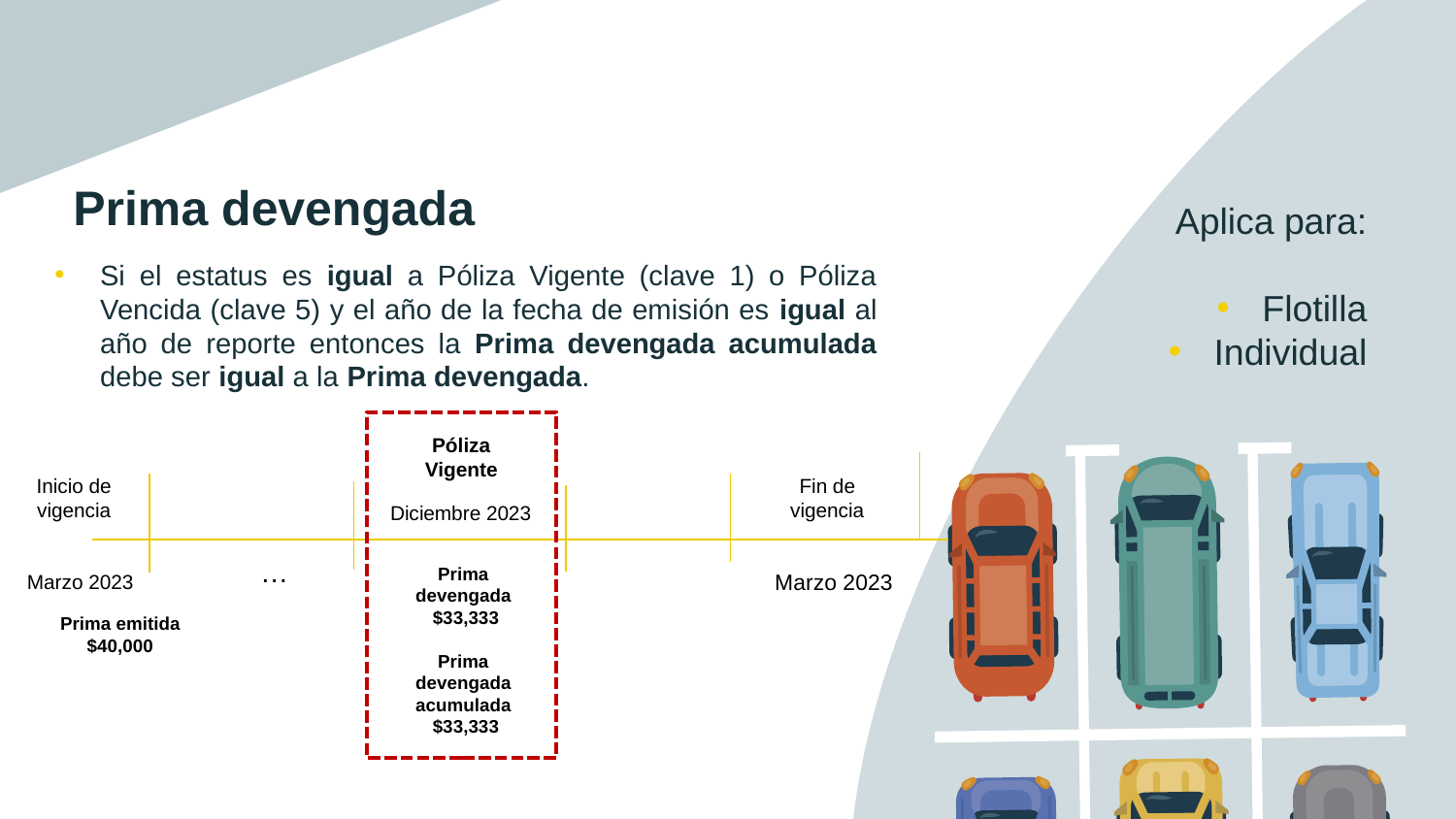

# Prima devengada
Aplica para:

Flotilla
Individual

Si el estatus es igual a Póliza Vigente (clave 1) o Póliza Vencida (clave 5) y el año de la fecha de emisión es igual al año de reporte entonces la Prima devengada acumulada debe ser igual a la Prima devengada.

Póliza Vigente
Fin de vigencia
Inicio de vigencia
Diciembre 2023
…
Prima devengada
 $33,333

Prima devengada acumulada
 $33,333
Marzo 2023
Marzo 2023
Prima emitida $40,000